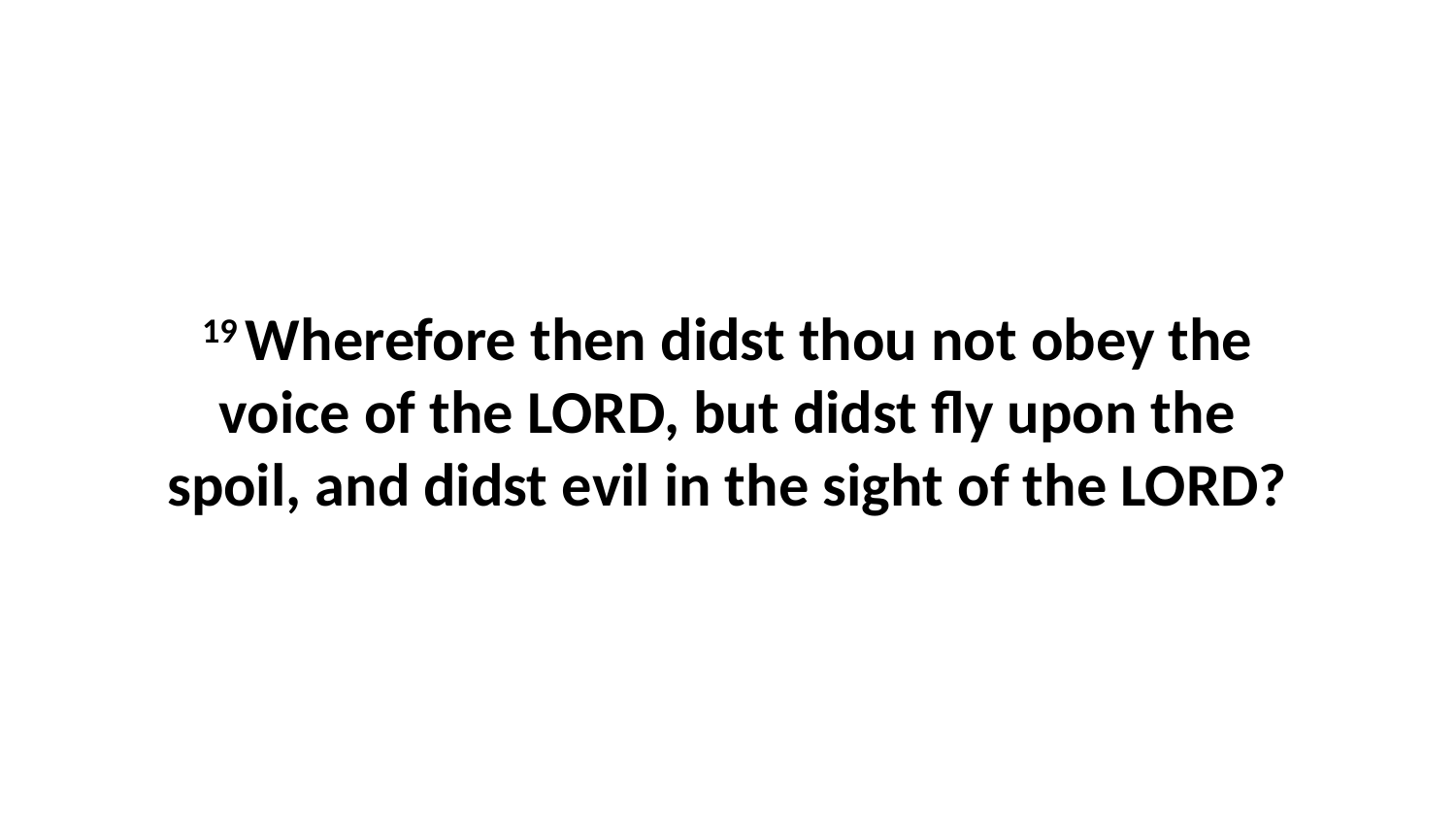

19 Wherefore then didst thou not obey the voice of the LORD, but didst fly upon the spoil, and didst evil in the sight of the LORD?